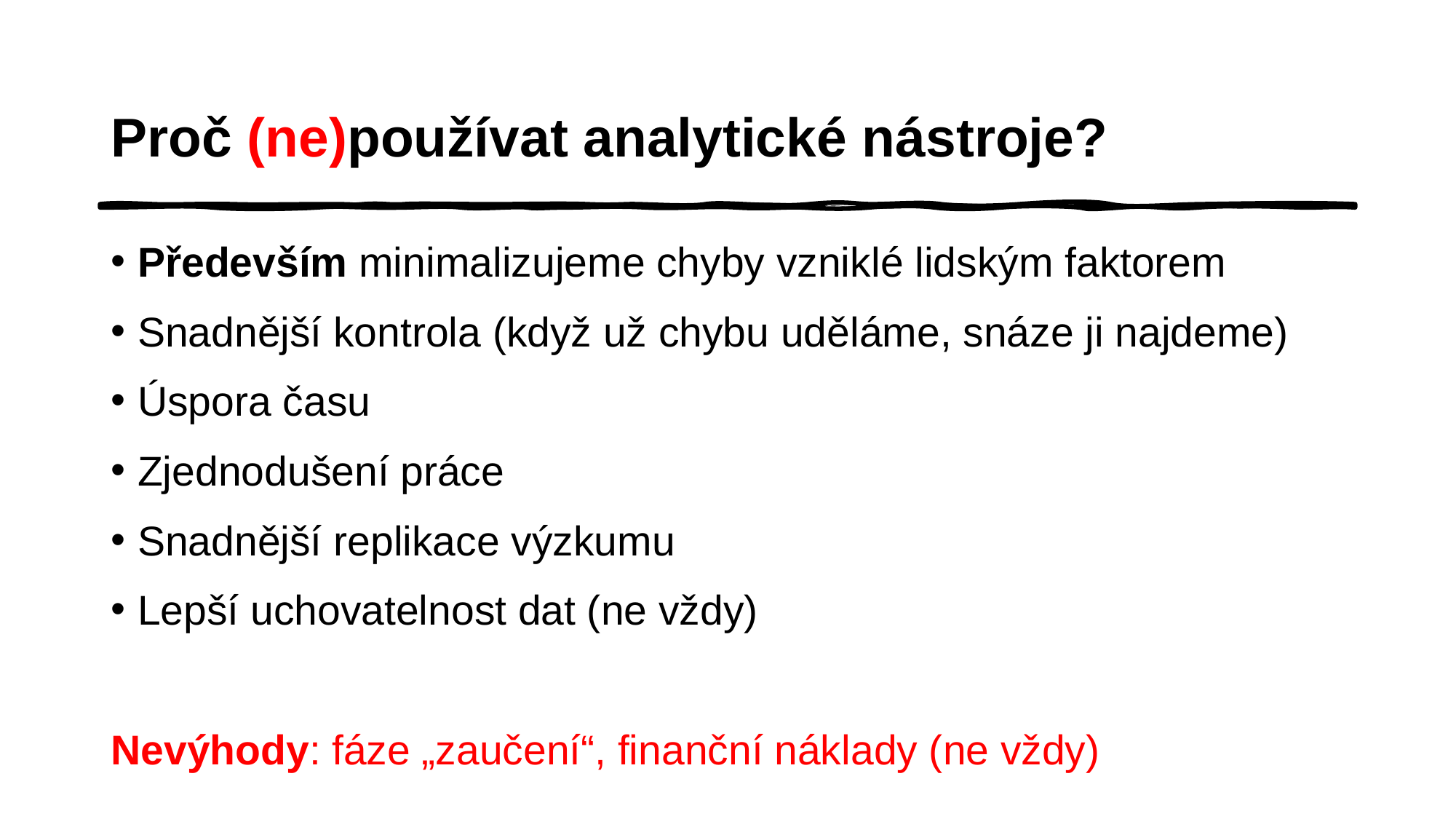

# Proč (ne)používat analytické nástroje?
Především minimalizujeme chyby vzniklé lidským faktorem
Snadnější kontrola (když už chybu uděláme, snáze ji najdeme)
Úspora času
Zjednodušení práce
Snadnější replikace výzkumu
Lepší uchovatelnost dat (ne vždy)

Nevýhody: fáze „zaučení“, finanční náklady (ne vždy)